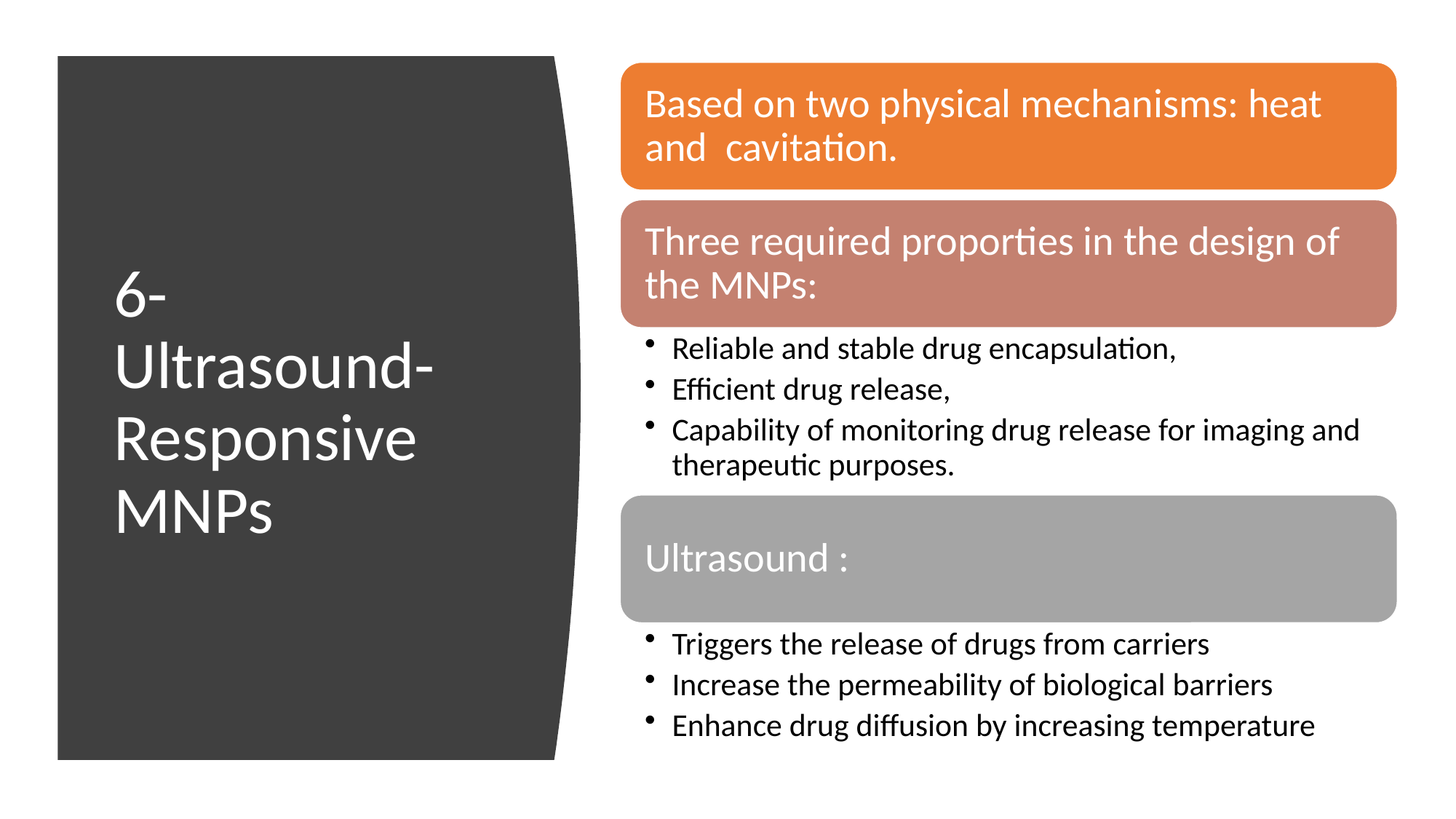

Based on two physical mechanisms: heat and  cavitation.
Three required proporties in the design of the MNPs:
Reliable and stable drug encapsulation,
Efficient drug release,
Capability of monitoring drug release for imaging and therapeutic purposes.
Ultrasound :
Triggers the release of drugs from carriers
Increase the permeability of biological barriers
Enhance drug diffusion by increasing temperature

# 6- Ultrasound-Responsive MNPs